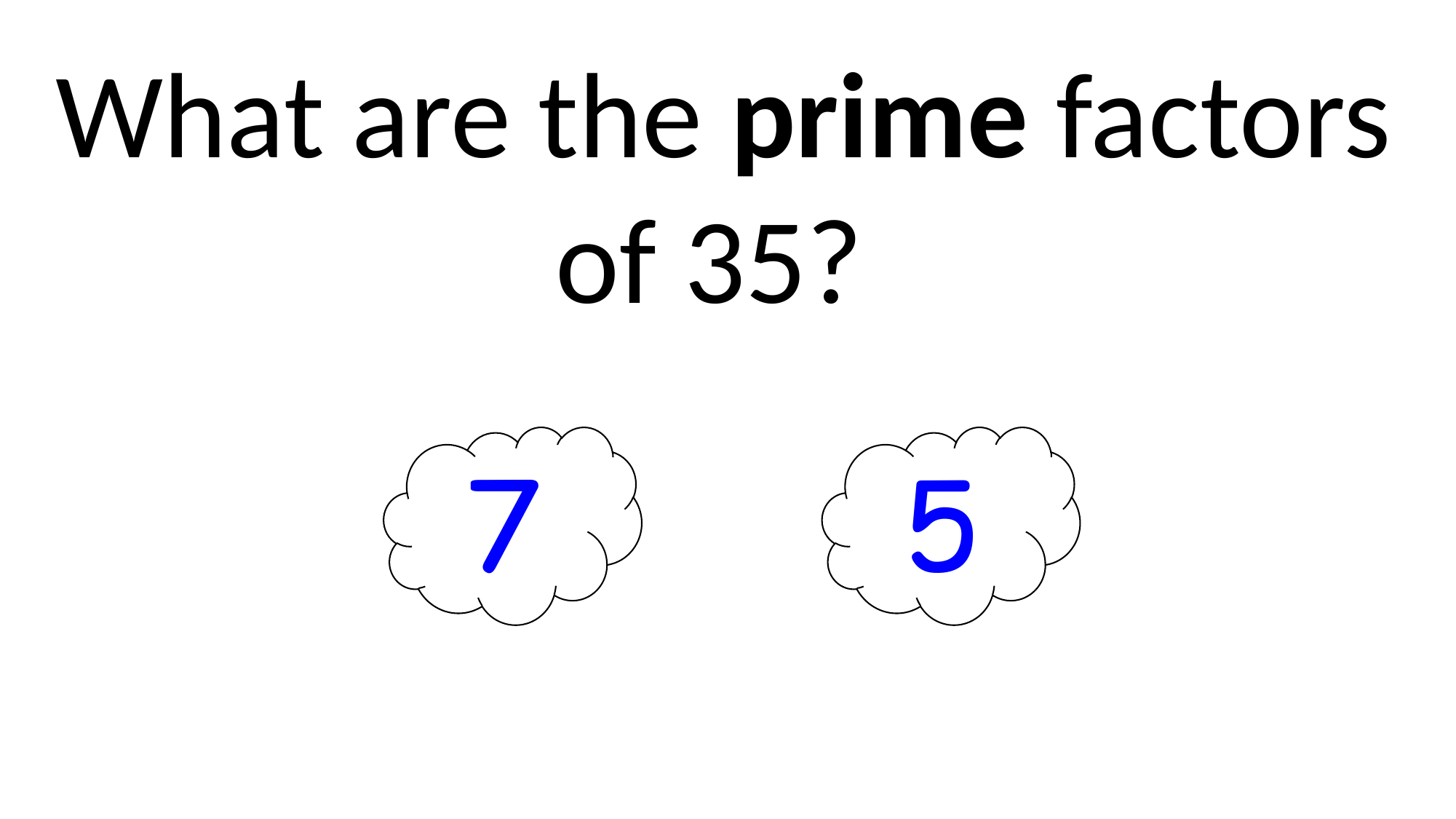

What are the prime factors
of 35?
7
5